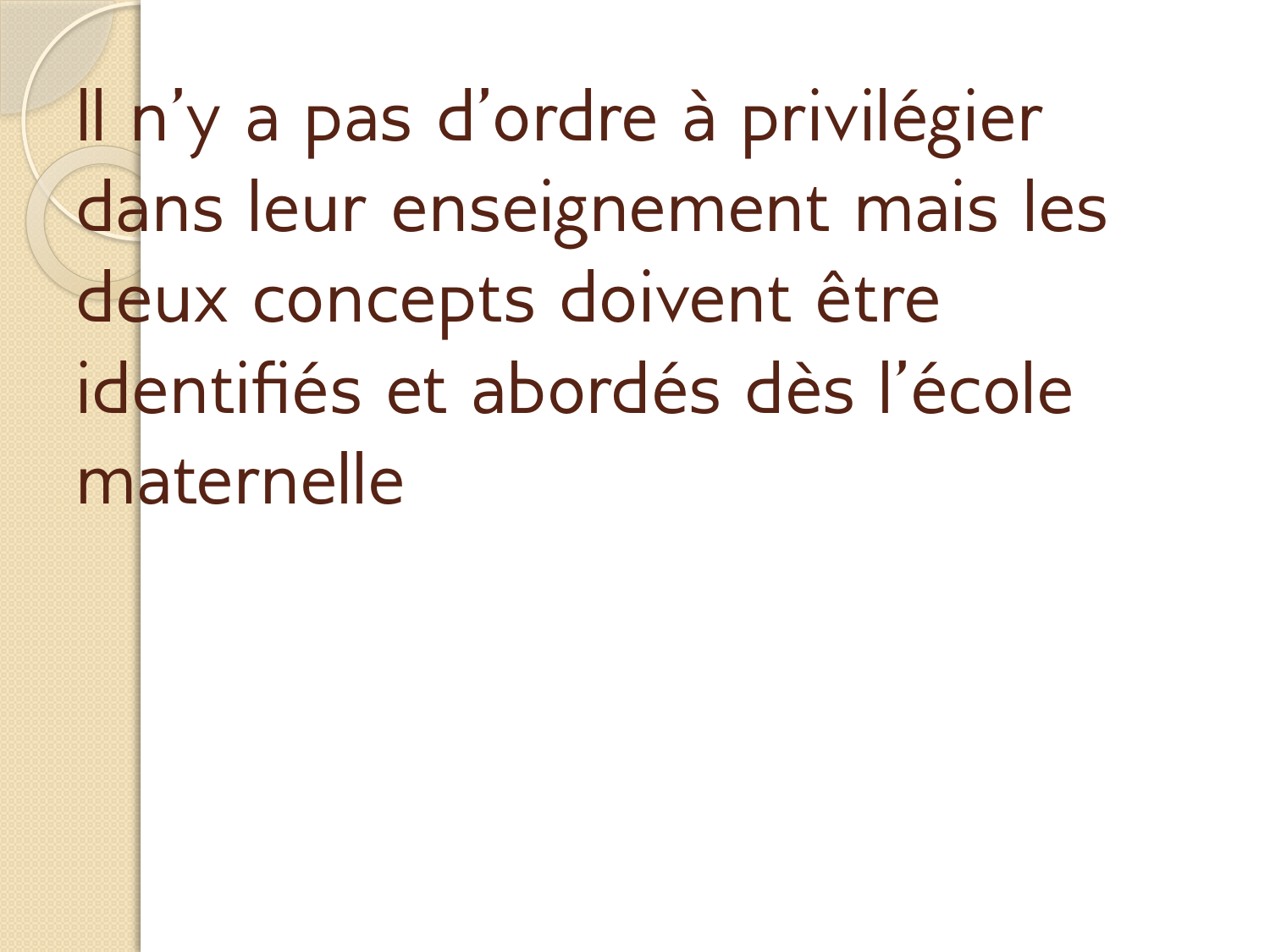

# Il n’y a pas d’ordre à privilégier dans leur enseignement mais les deux concepts doivent être identifiés et abordés dès l’école maternelle